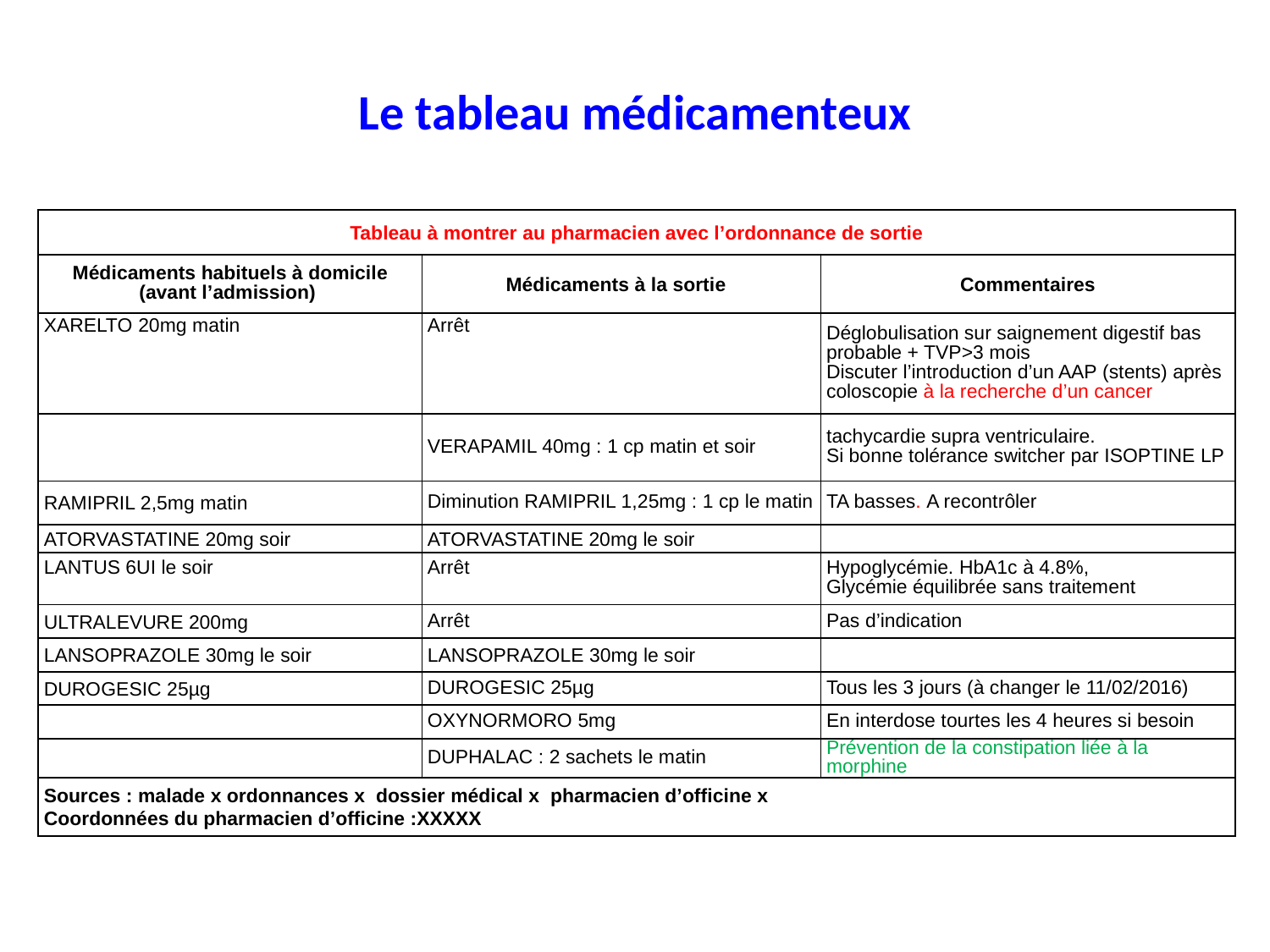

# Le tableau médicamenteux
| Tableau à montrer au pharmacien avec l’ordonnance de sortie |  |  |
| --- | --- | --- |
| Médicaments habituels à domicile (avant l’admission) | Médicaments à la sortie | Commentaires |
| XARELTO 20mg matin | Arrêt | Déglobulisation sur saignement digestif bas probable + TVP>3 mois Discuter l’introduction d’un AAP (stents) après coloscopie à la recherche d’un cancer |
|  | VERAPAMIL 40mg : 1 cp matin et soir | tachycardie supra ventriculaire. Si bonne tolérance switcher par ISOPTINE LP |
| RAMIPRIL 2,5mg matin | Diminution RAMIPRIL 1,25mg : 1 cp le matin | TA basses. A recontrôler |
| ATORVASTATINE 20mg soir | ATORVASTATINE 20mg le soir |  |
| LANTUS 6UI le soir | Arrêt | Hypoglycémie. HbA1c à 4.8%, Glycémie équilibrée sans traitement |
| ULTRALEVURE 200mg | Arrêt | Pas d’indication |
| LANSOPRAZOLE 30mg le soir | LANSOPRAZOLE 30mg le soir |  |
| DUROGESIC 25µg | DUROGESIC 25µg | Tous les 3 jours (à changer le 11/02/2016) |
|  | OXYNORMORO 5mg | En interdose tourtes les 4 heures si besoin |
|  | DUPHALAC : 2 sachets le matin | Prévention de la constipation liée à la morphine |
| Sources : malade x ordonnances x dossier médical x pharmacien d’officine x Coordonnées du pharmacien d’officine :XXXXX |  |  |